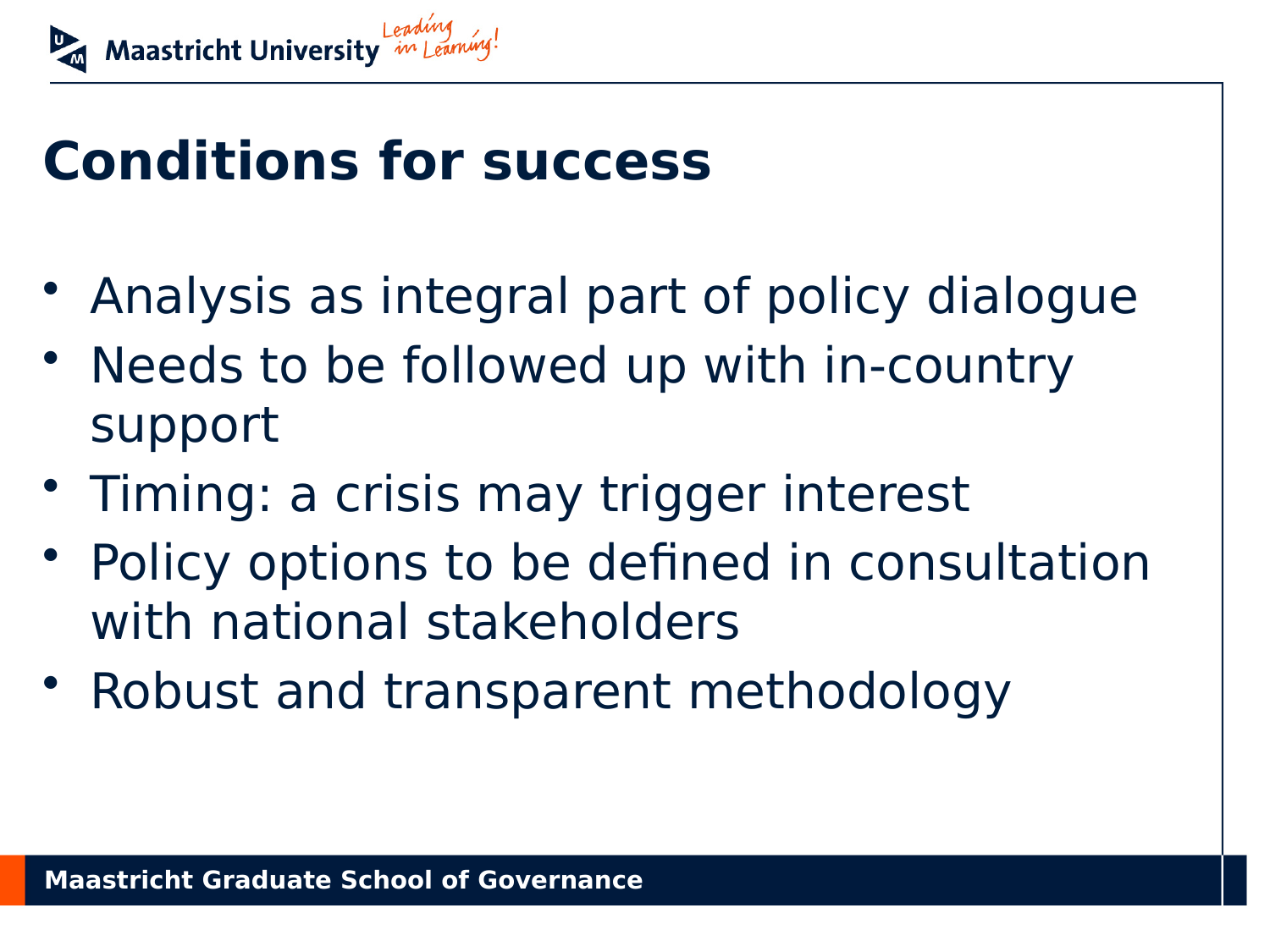

# Conditions for success
Analysis as integral part of policy dialogue
Needs to be followed up with in-country support
Timing: a crisis may trigger interest
Policy options to be defined in consultation with national stakeholders
Robust and transparent methodology